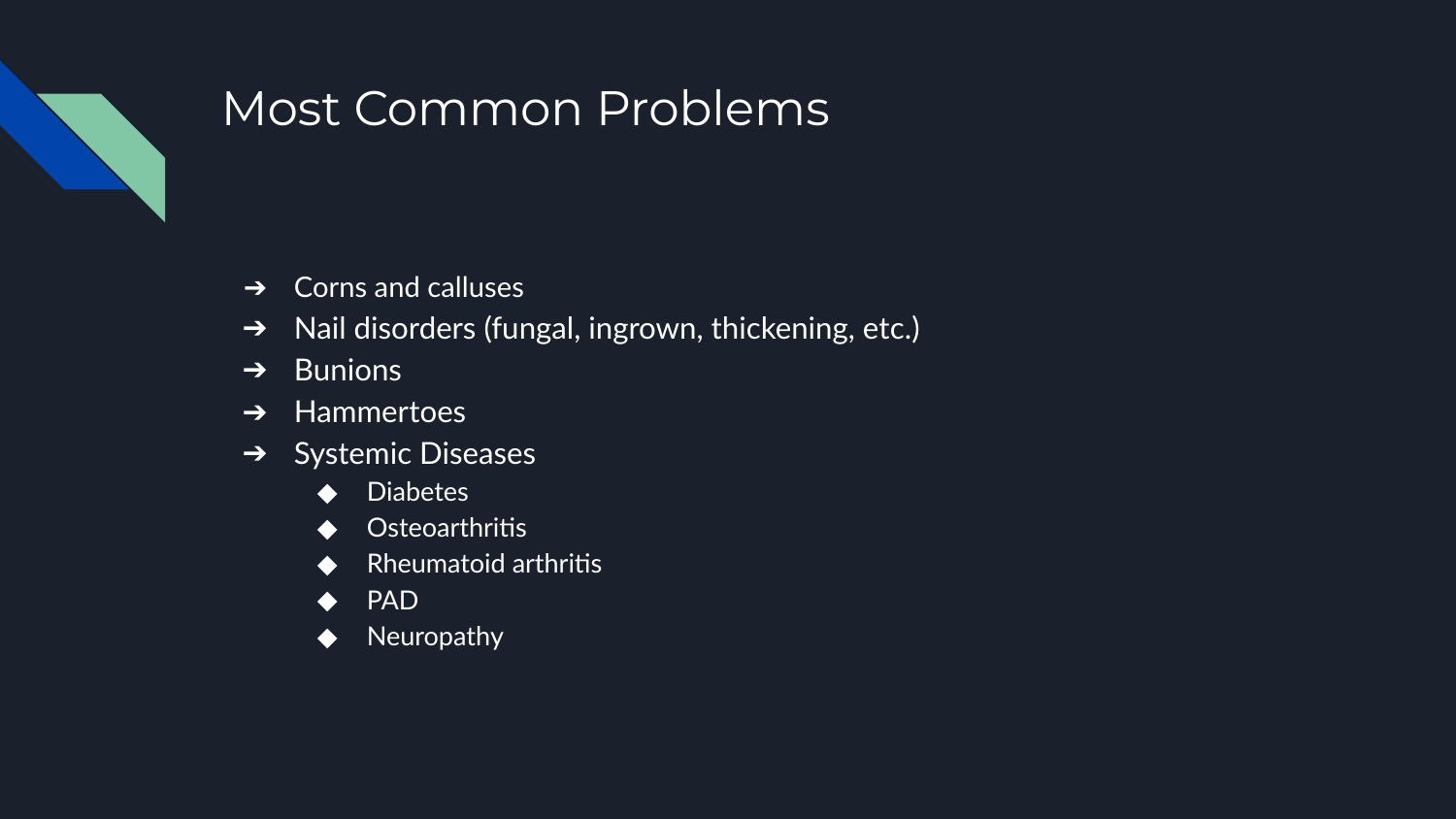

# Most Common Problems
Corns and calluses
Nail disorders (fungal, ingrown, thickening, etc.)
Bunions
Hammertoes
Systemic Diseases
Diabetes
Osteoarthritis
Rheumatoid arthritis
PAD
Neuropathy